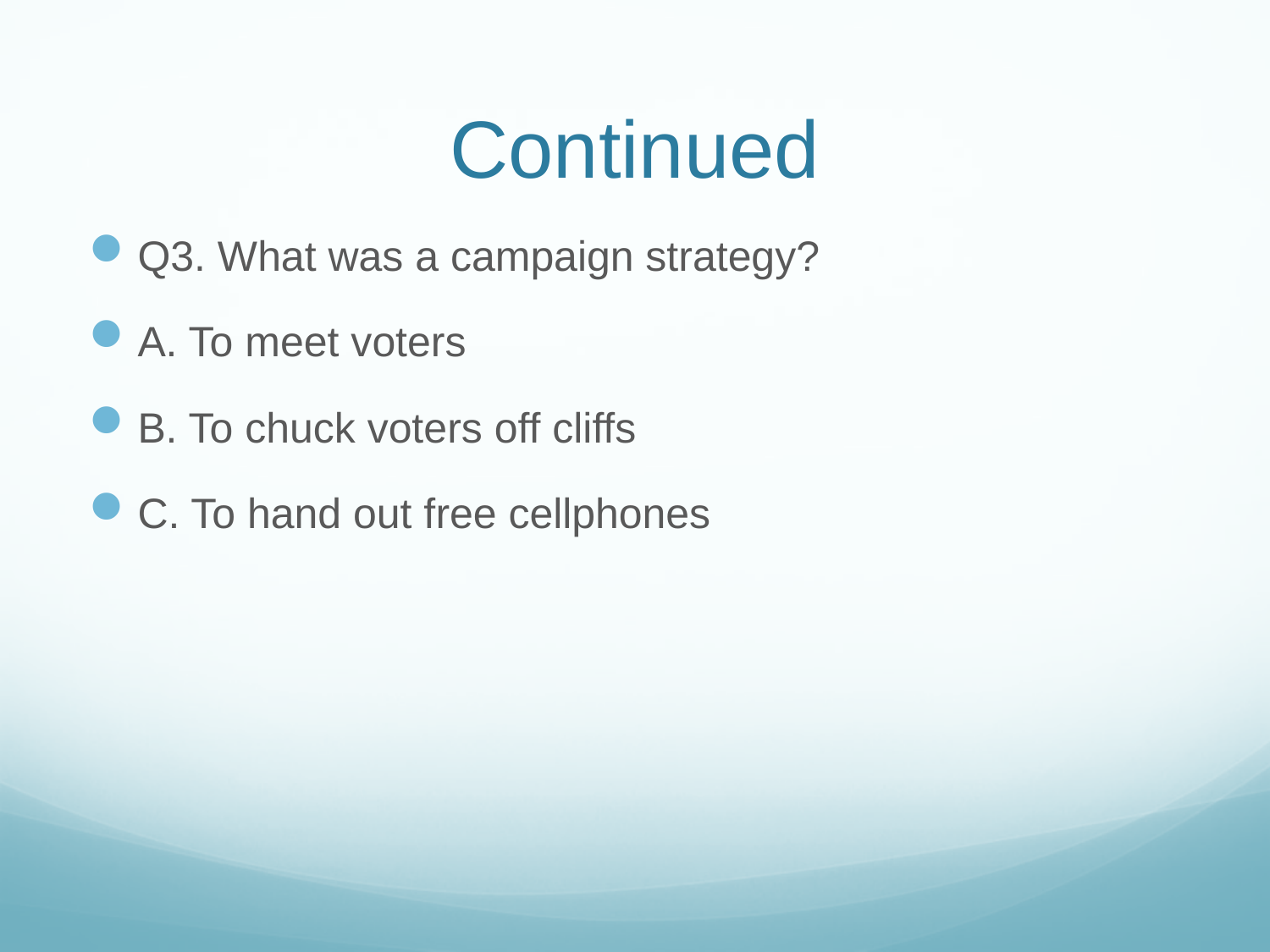

# Continued
Q3. What was a campaign strategy?
A. To meet voters
B. To chuck voters off cliffs
C. To hand out free cellphones